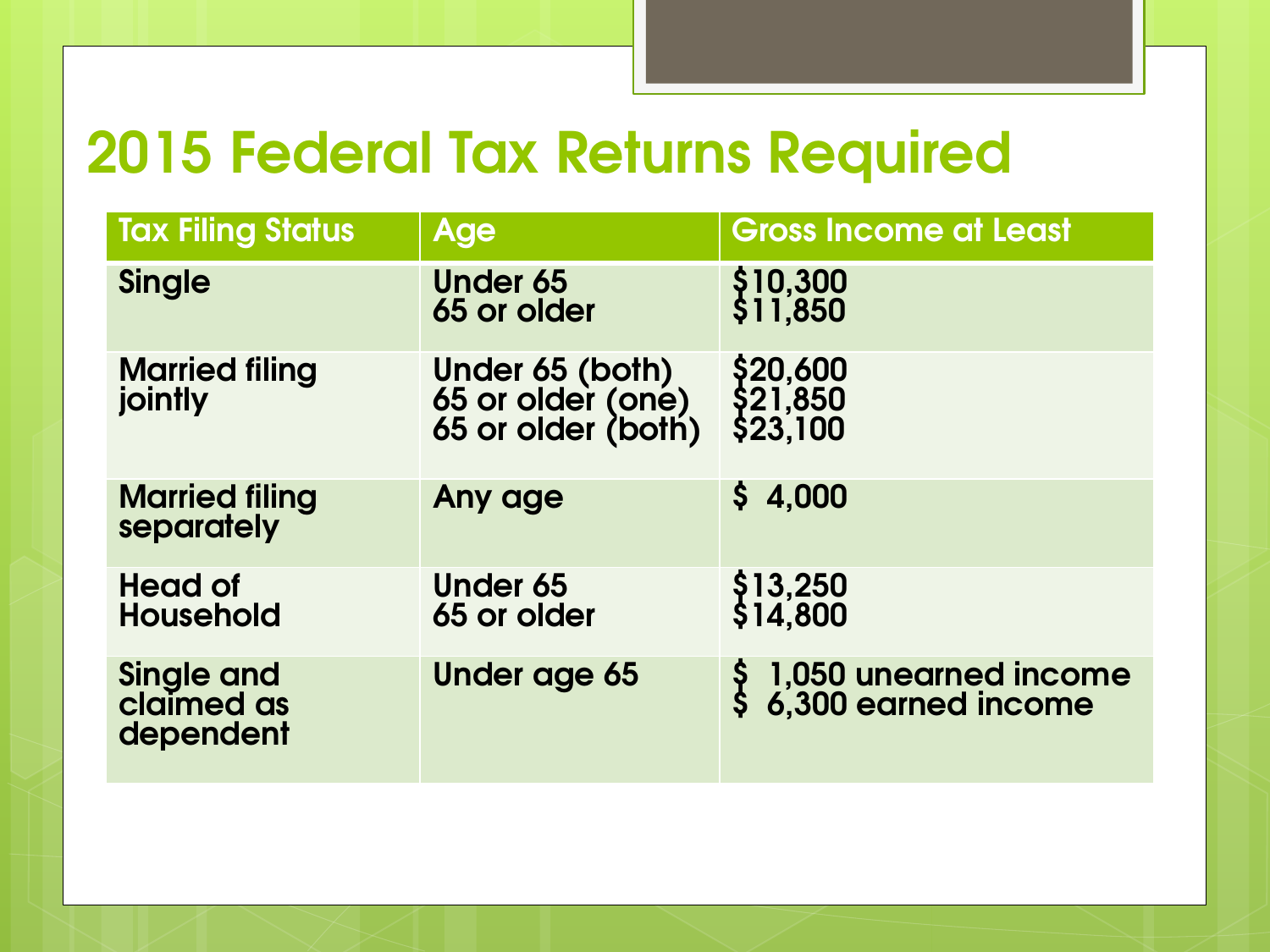

# 2015 Federal Tax Returns Required
| Tax Filing Status | Age | Gross Income at Least |
| --- | --- | --- |
| Single | Under 65 65 or older | $10,300 $11,850 |
| Married filing jointly | Under 65 (both) 65 or older (one) 65 or older (both) | $20,600 $21,850 $23,100 |
| Married filing separately | Any age | $ 4,000 |
| Head of Household | Under 65 65 or older | $13,250 $14,800 |
| Single and claimed as dependent | Under age 65 | $ 1,050 unearned income $ 6,300 earned income |